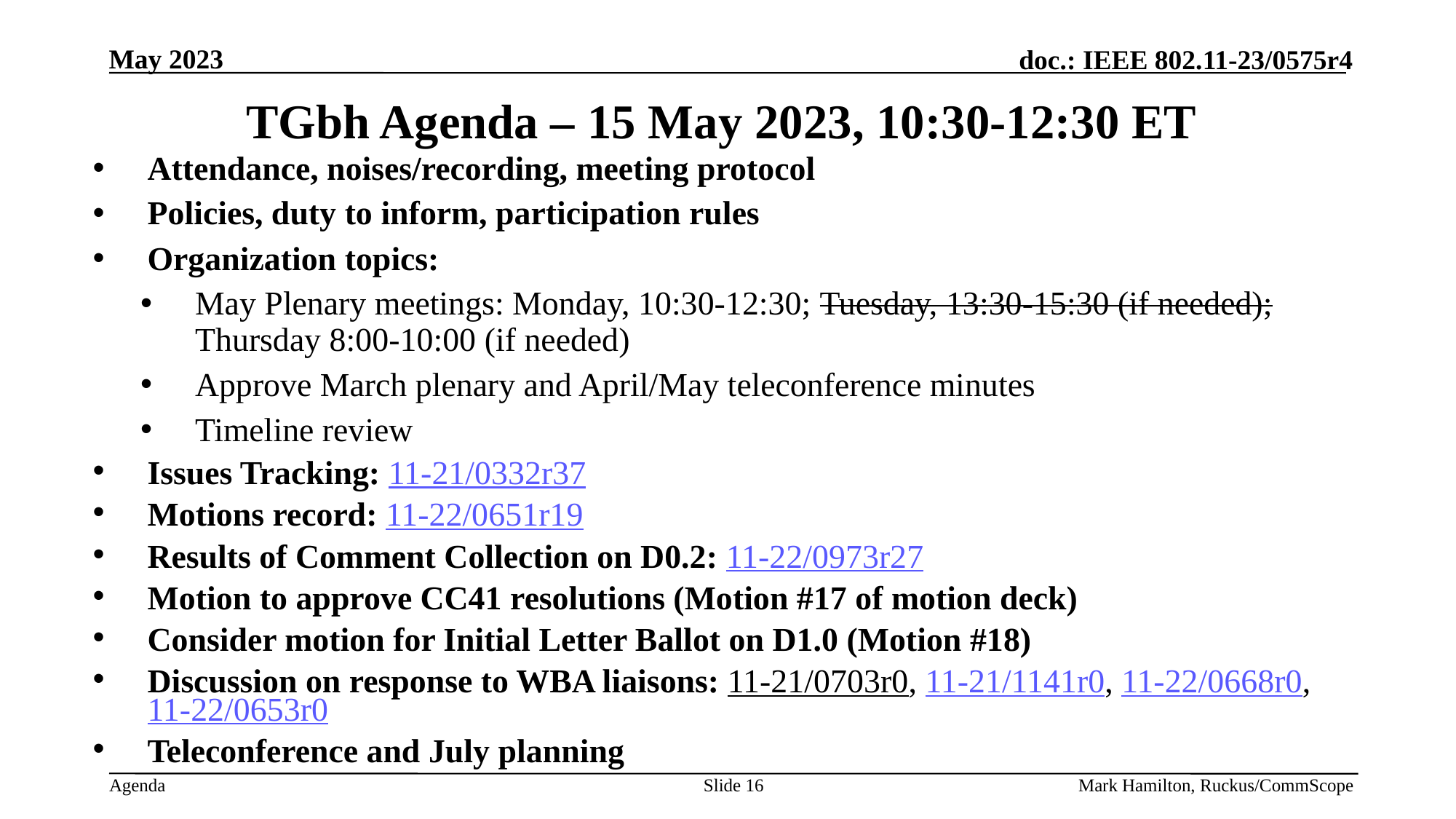

# TGbh Agenda – 15 May 2023, 10:30-12:30 ET
Attendance, noises/recording, meeting protocol
Policies, duty to inform, participation rules
Organization topics:
May Plenary meetings: Monday, 10:30-12:30; Tuesday, 13:30-15:30 (if needed); Thursday 8:00-10:00 (if needed)
Approve March plenary and April/May teleconference minutes
Timeline review
Issues Tracking: 11-21/0332r37
Motions record: 11-22/0651r19
Results of Comment Collection on D0.2: 11-22/0973r27
Motion to approve CC41 resolutions (Motion #17 of motion deck)
Consider motion for Initial Letter Ballot on D1.0 (Motion #18)
Discussion on response to WBA liaisons: 11-21/0703r0, 11-21/1141r0, 11-22/0668r0, 11-22/0653r0
Teleconference and July planning
Slide 16